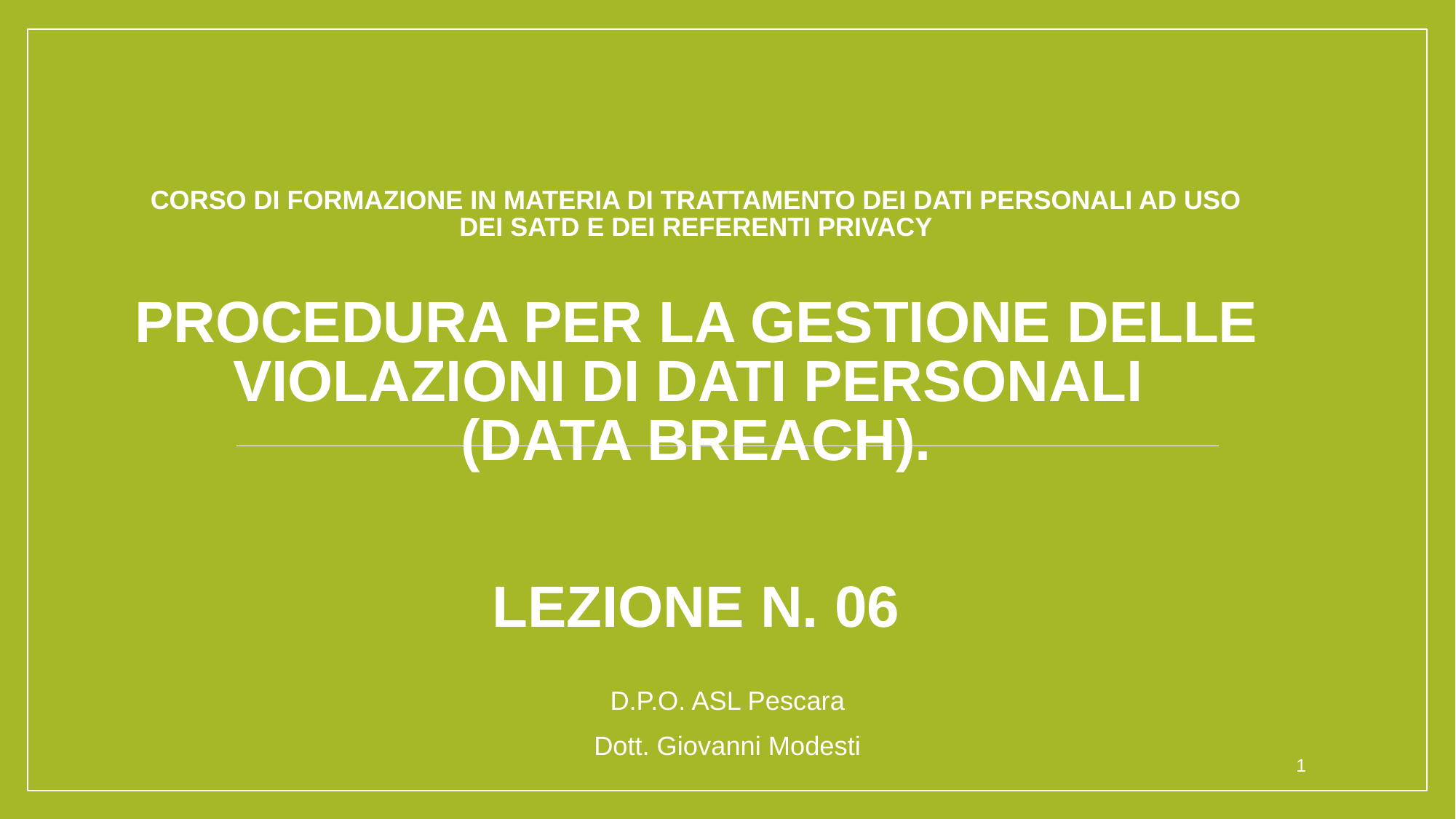

# Corso di Formazione in materia di trattamento dei dati personali ad uso dei satd e dei referenti privacy Procedura per la Gestione delle Violazioni di Dati Personali (Data Breach). Lezione n. 06
D.P.O. ASL Pescara
Dott. Giovanni Modesti

1